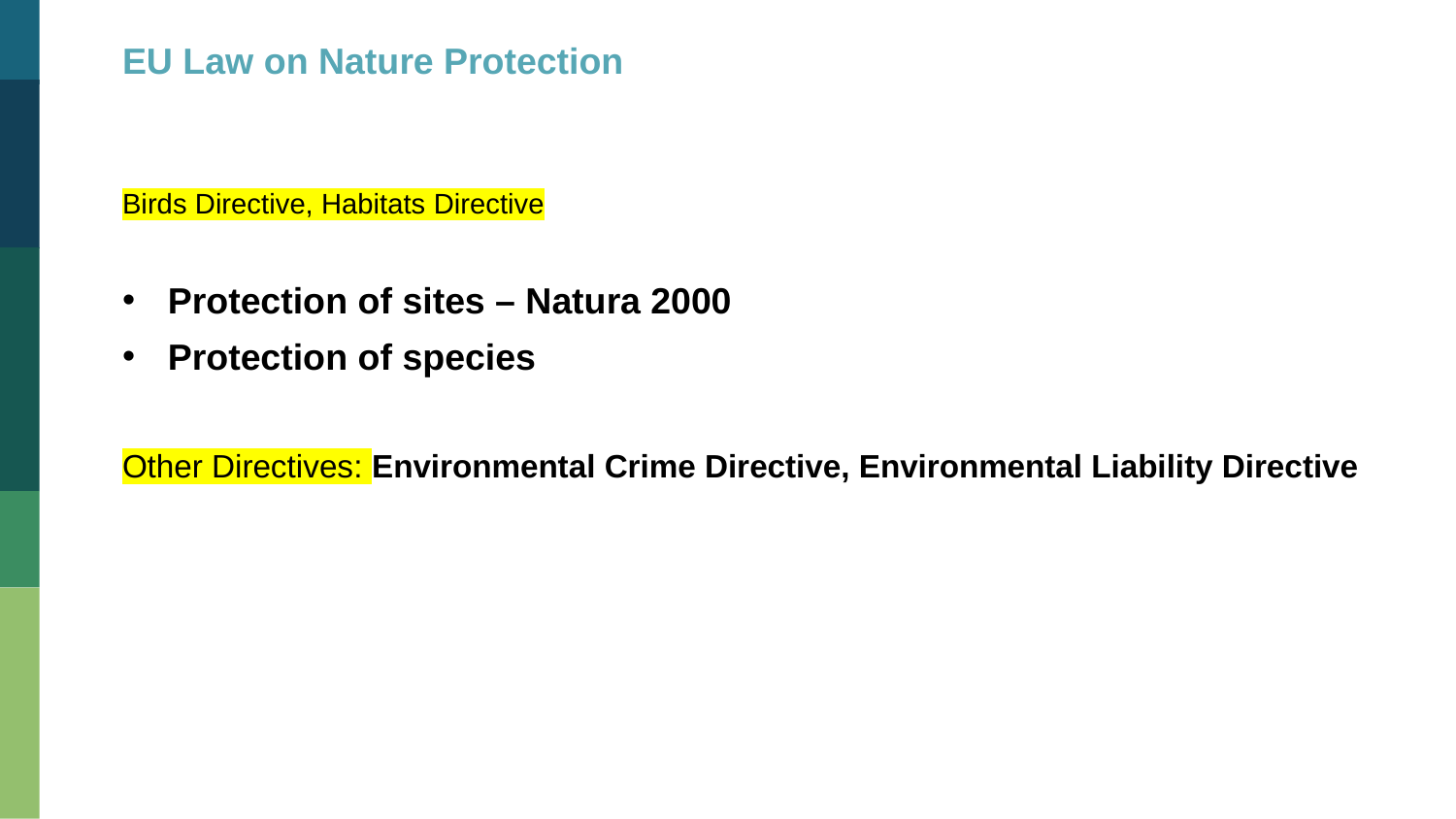

EU Law on Nature Protection

Birds Directive, Habitats Directive

Protection of sites – Natura 2000
Protection of species

Other Directives: Environmental Crime Directive, Environmental Liability Directive